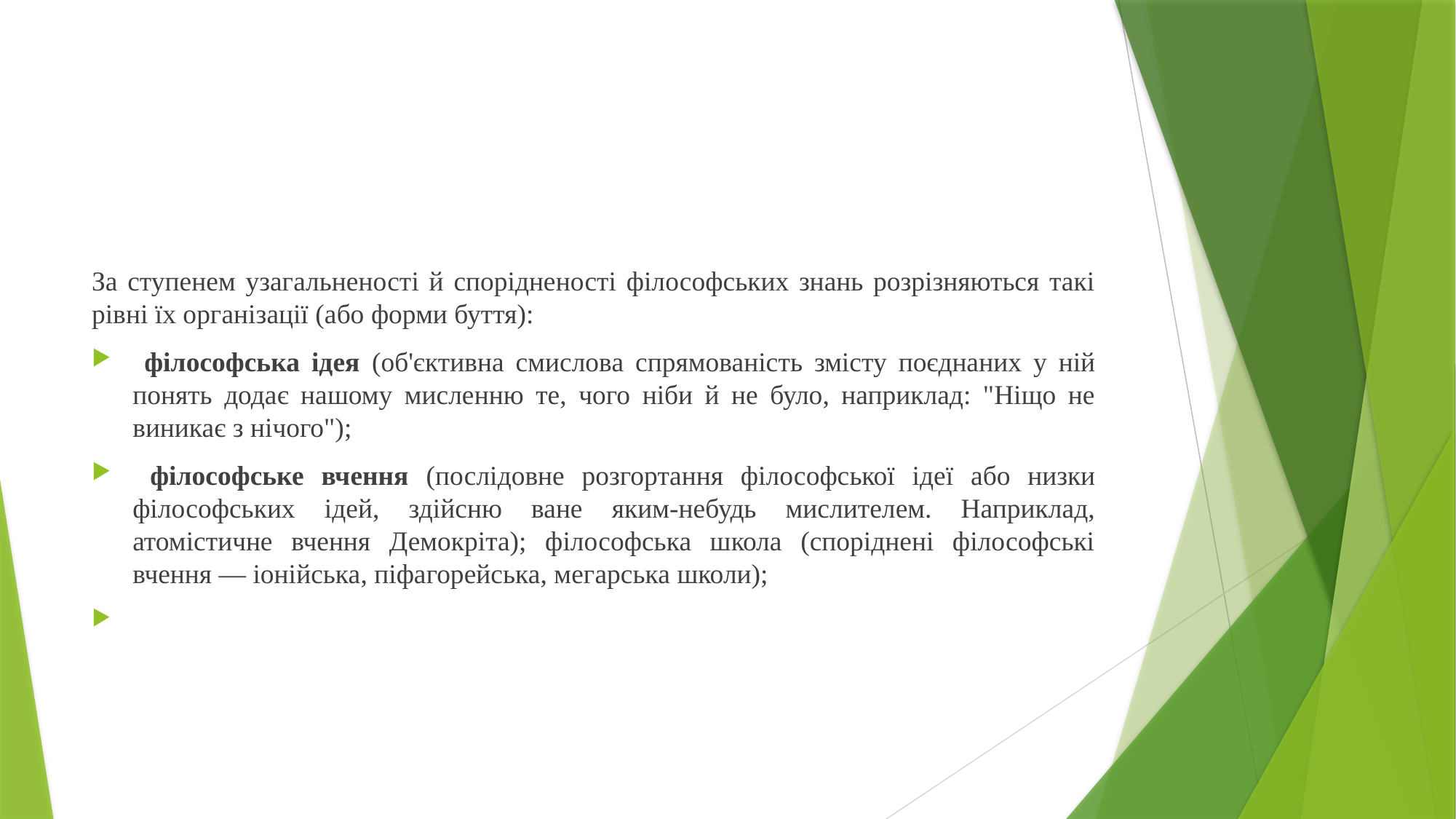

#
За ступенем узагальненості й спорідненості філософських знань розрізняються такі рівні їх організації (або форми буття):
 філософська ідея (об'єктивна смислова спрямованість змісту поєднаних у ній понять додає нашому мисленню те, чого ніби й не було, наприклад: "Ніщо не виникає з нічого");
 філософське вчення (послідовне розгортання філософської ідеї або низки філософських ідей, здійсню ване яким-небудь мислителем. Наприклад, атомістичне вчення Демокріта); філософська школа (споріднені філософські вчення — іонійська, піфагорейська, мегарська школи);